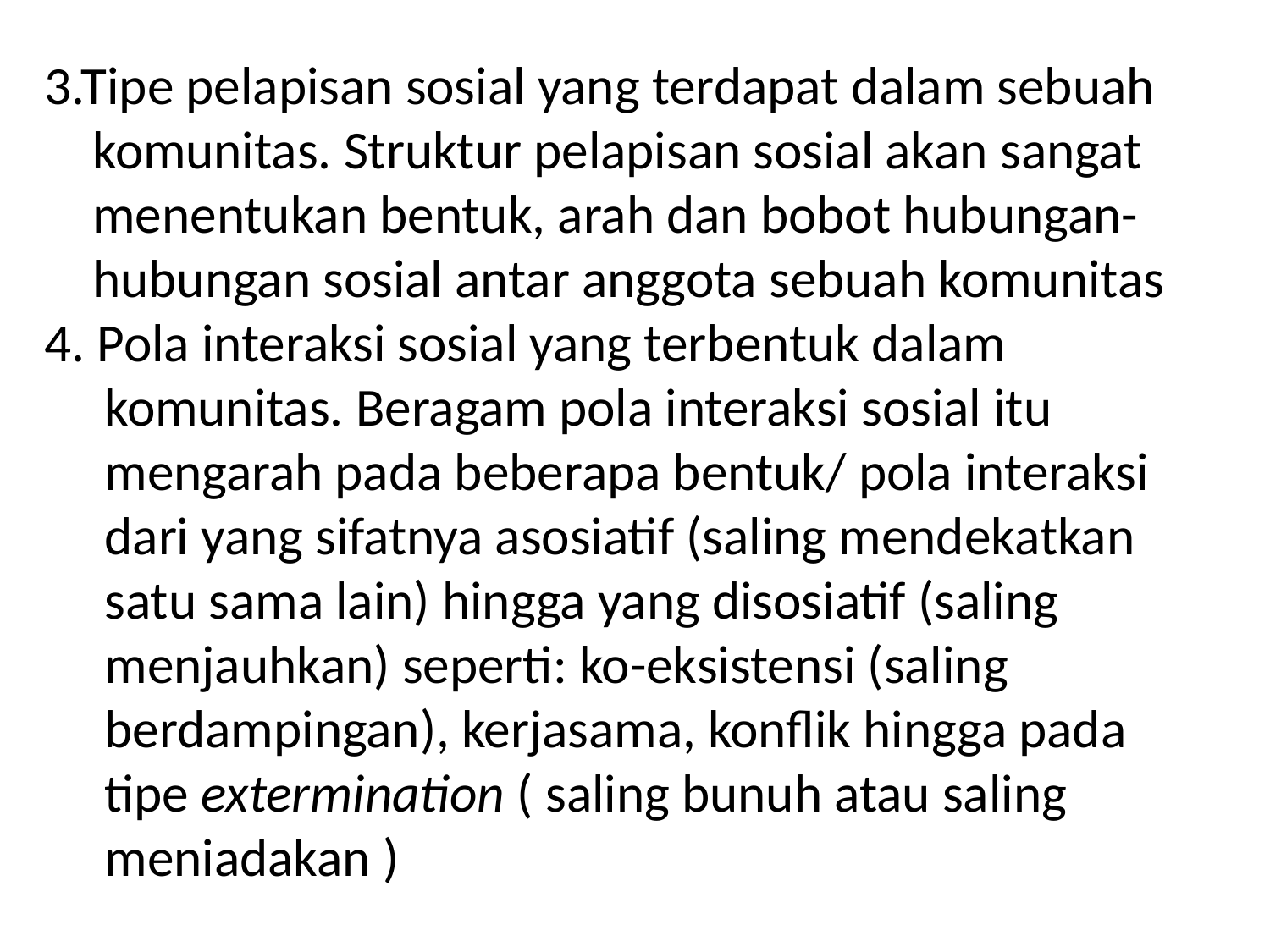

# 3.Tipe pelapisan sosial yang terdapat dalam sebuah komunitas. Struktur pelapisan sosial akan sangat menentukan bentuk, arah dan bobot hubungan- hubungan sosial antar anggota sebuah komunitas 4. Pola interaksi sosial yang terbentuk dalam komunitas. Beragam pola interaksi sosial itu mengarah pada beberapa bentuk/ pola interaksi dari yang sifatnya asosiatif (saling mendekatkan satu sama lain) hingga yang disosiatif (saling menjauhkan) seperti: ko-eksistensi (saling berdampingan), kerjasama, konflik hingga pada tipe extermination ( saling bunuh atau saling meniadakan )